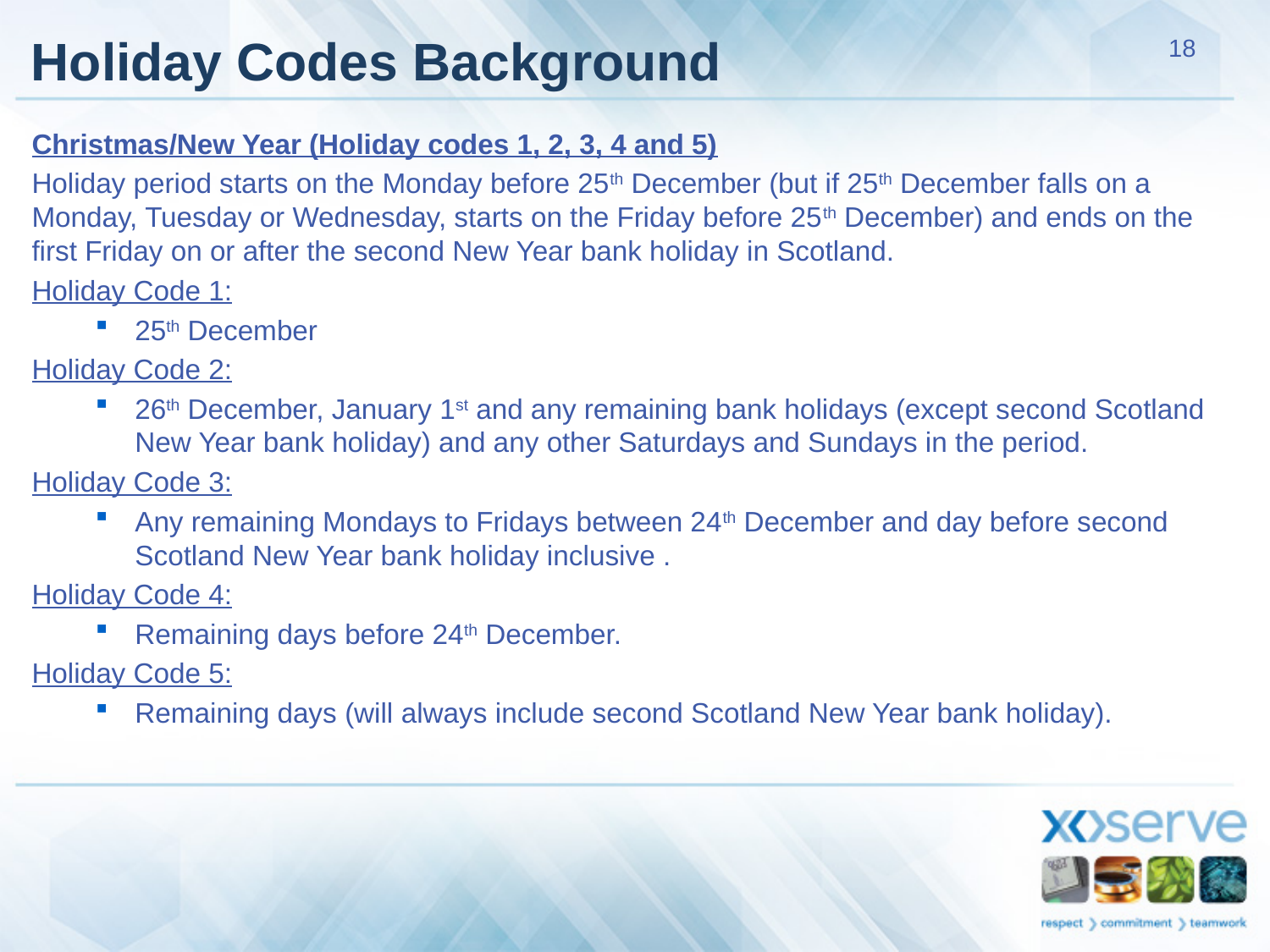

# Holiday Codes Background
Christmas/New Year (Holiday codes 1, 2, 3, 4 and 5)
Holiday period starts on the Monday before 25th December (but if 25th December falls on a Monday, Tuesday or Wednesday, starts on the Friday before 25th December) and ends on the first Friday on or after the second New Year bank holiday in Scotland.
Holiday Code 1:
25th December
Holiday Code 2:
26th December, January 1st and any remaining bank holidays (except second Scotland New Year bank holiday) and any other Saturdays and Sundays in the period.
Holiday Code 3:
Any remaining Mondays to Fridays between 24th December and day before second Scotland New Year bank holiday inclusive .
Holiday Code 4:
Remaining days before 24th December.
Holiday Code 5:
Remaining days (will always include second Scotland New Year bank holiday).